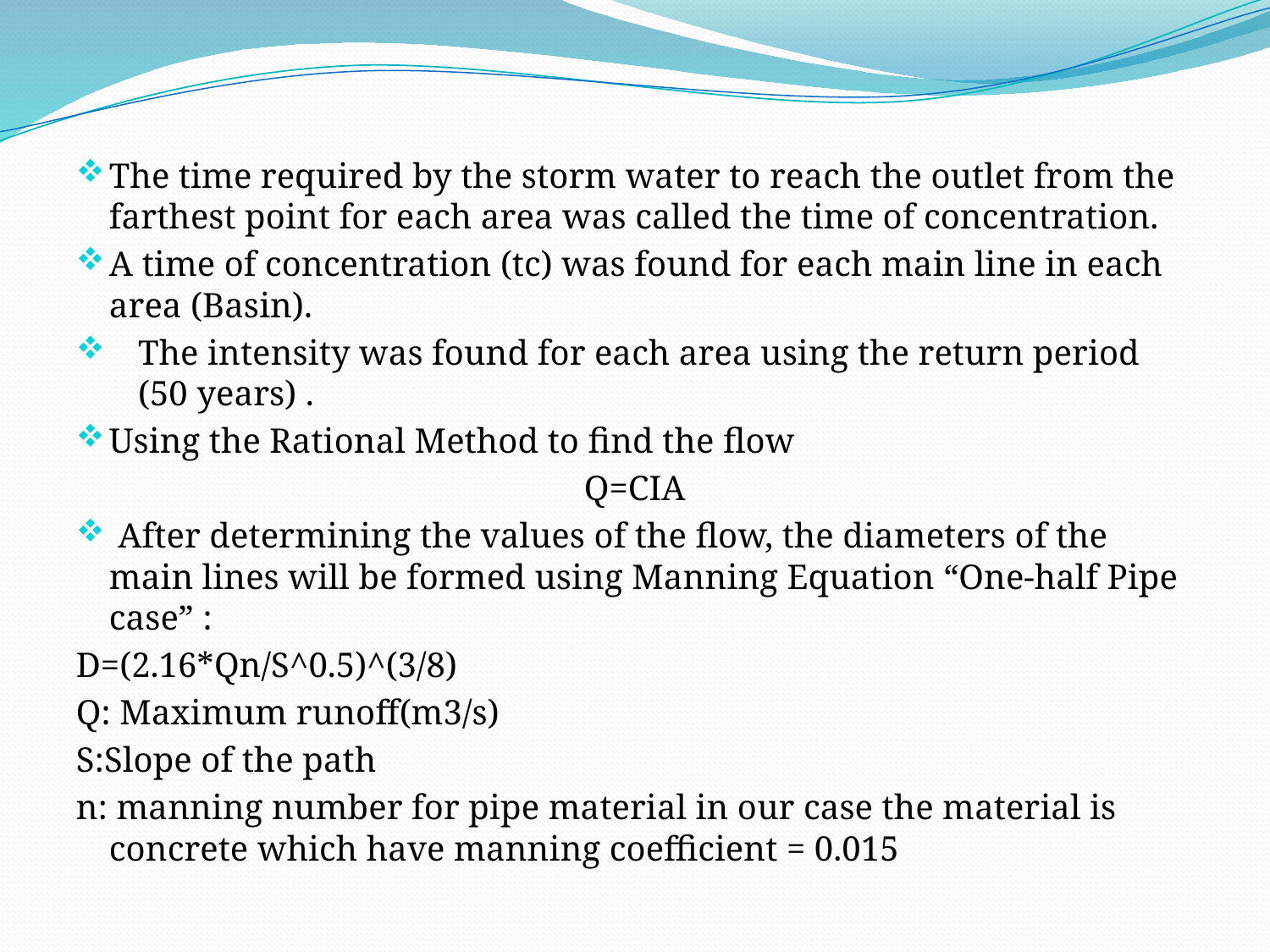

The time required by the storm water to reach the outlet from the farthest point for each area was called the time of concentration.
A time of concentration (tc) was found for each main line in each area (Basin).
The intensity was found for each area using the return period (50 years) .
Using the Rational Method to find the flow
Q=CIA
 After determining the values of the flow, the diameters of the main lines will be formed using Manning Equation “One-half Pipe case” :
D=(2.16*Qn/S^0.5)^(3/8)
Q: Maximum runoff(m3/s)
S:Slope of the path
n: manning number for pipe material in our case the material is concrete which have manning coefficient = 0.015